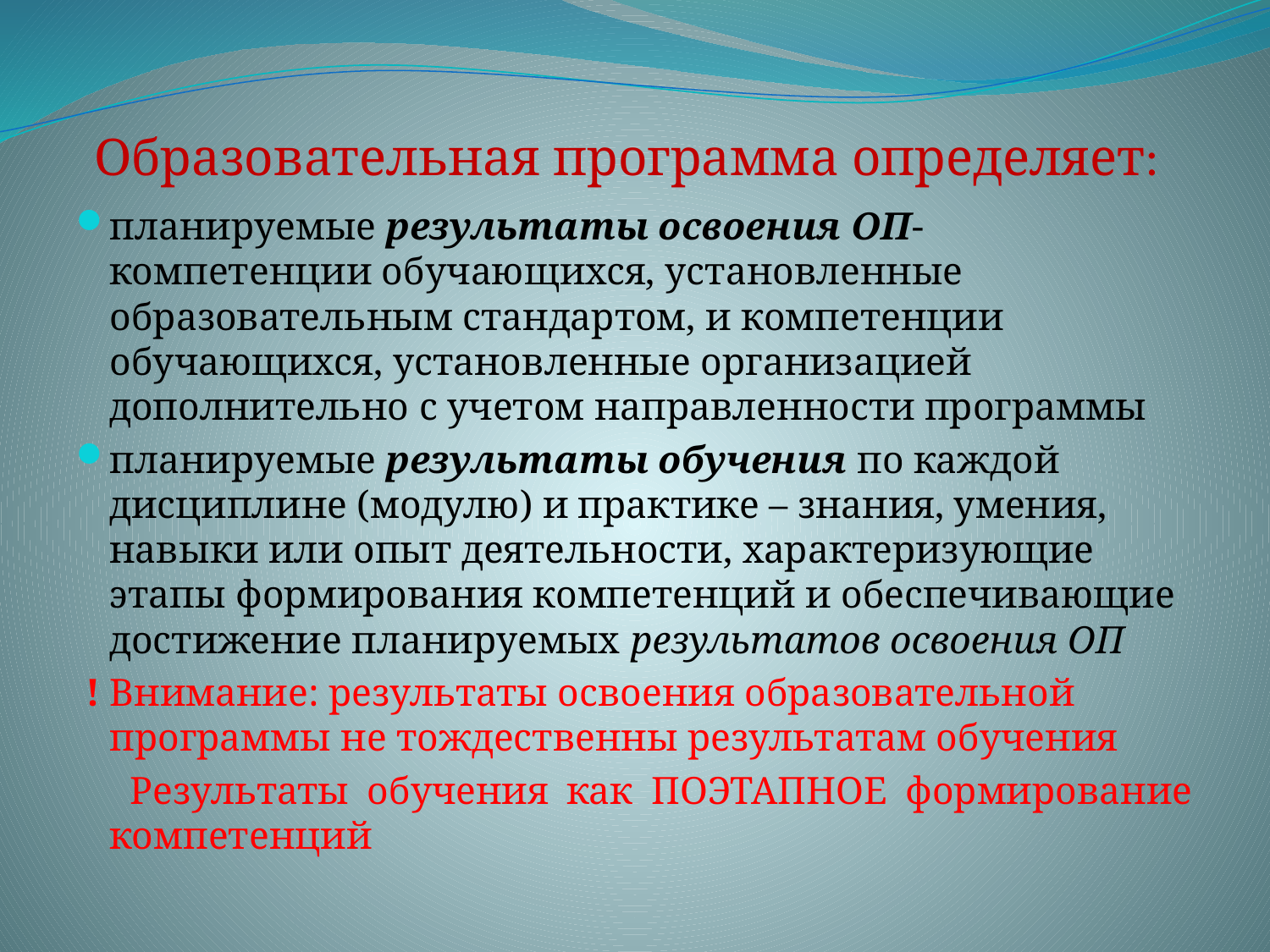

# Образовательная программа определяет:
планируемые результаты освоения ОП- компетенции обучающихся, установленные образовательным стандартом, и компетенции обучающихся, установленные организацией дополнительно с учетом направленности программы
планируемые результаты обучения по каждой дисциплине (модулю) и практике – знания, умения, навыки или опыт деятельности, характеризующие этапы формирования компетенций и обеспечивающие достижение планируемых результатов освоения ОП
 ! Внимание: результаты освоения образовательной программы не тождественны результатам обучения
   Результаты обучения как ПОЭТАПНОЕ формирование компетенций